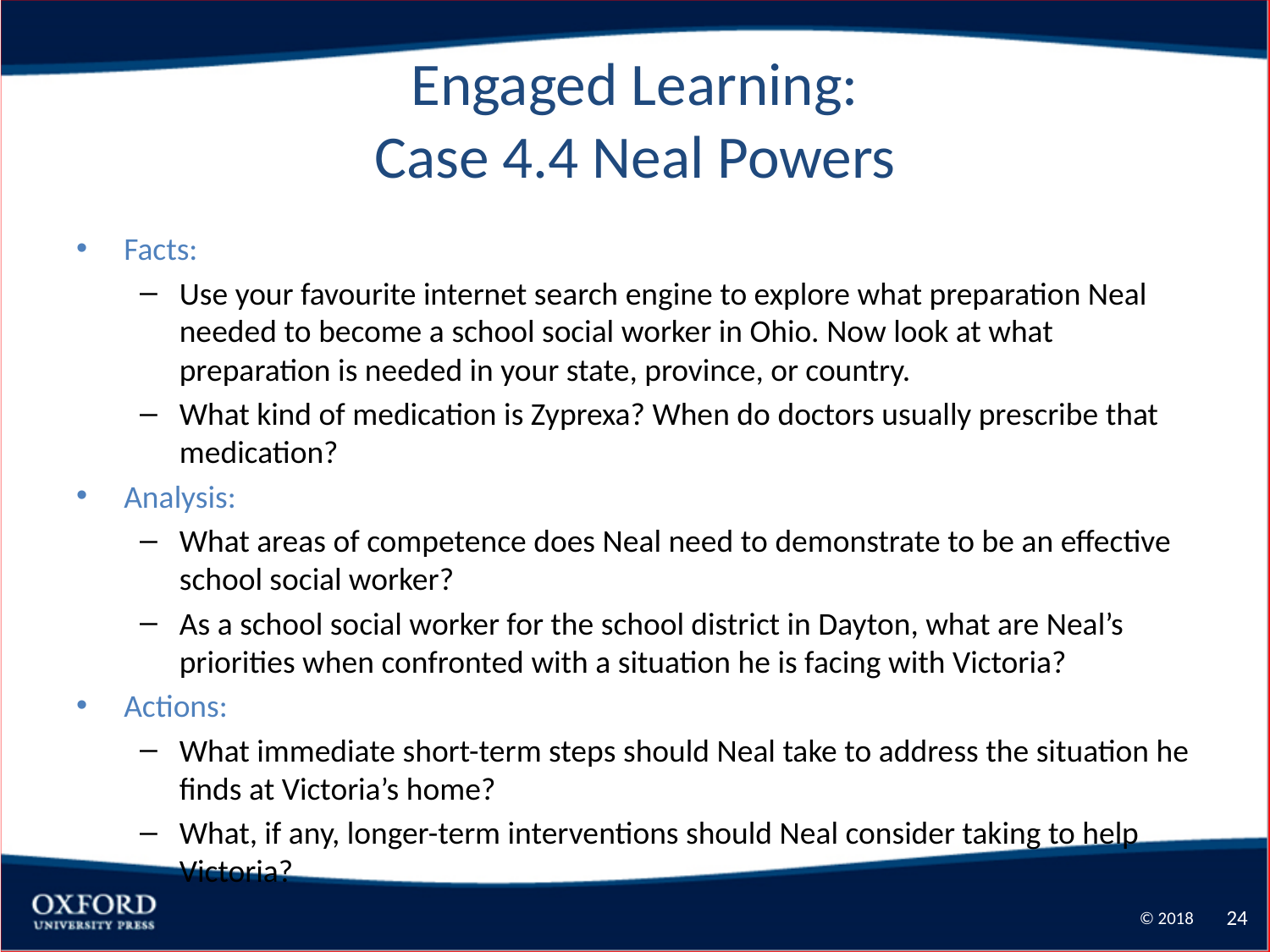

# Engaged Learning: Case 4.4 Neal Powers
Facts:
Use your favourite internet search engine to explore what preparation Neal needed to become a school social worker in Ohio. Now look at what preparation is needed in your state, province, or country.
What kind of medication is Zyprexa? When do doctors usually prescribe that medication?
Analysis:
What areas of competence does Neal need to demonstrate to be an effective school social worker?
As a school social worker for the school district in Dayton, what are Neal’s priorities when confronted with a situation he is facing with Victoria?
Actions:
What immediate short-term steps should Neal take to address the situation he finds at Victoria’s home?
What, if any, longer-term interventions should Neal consider taking to help Victoria?